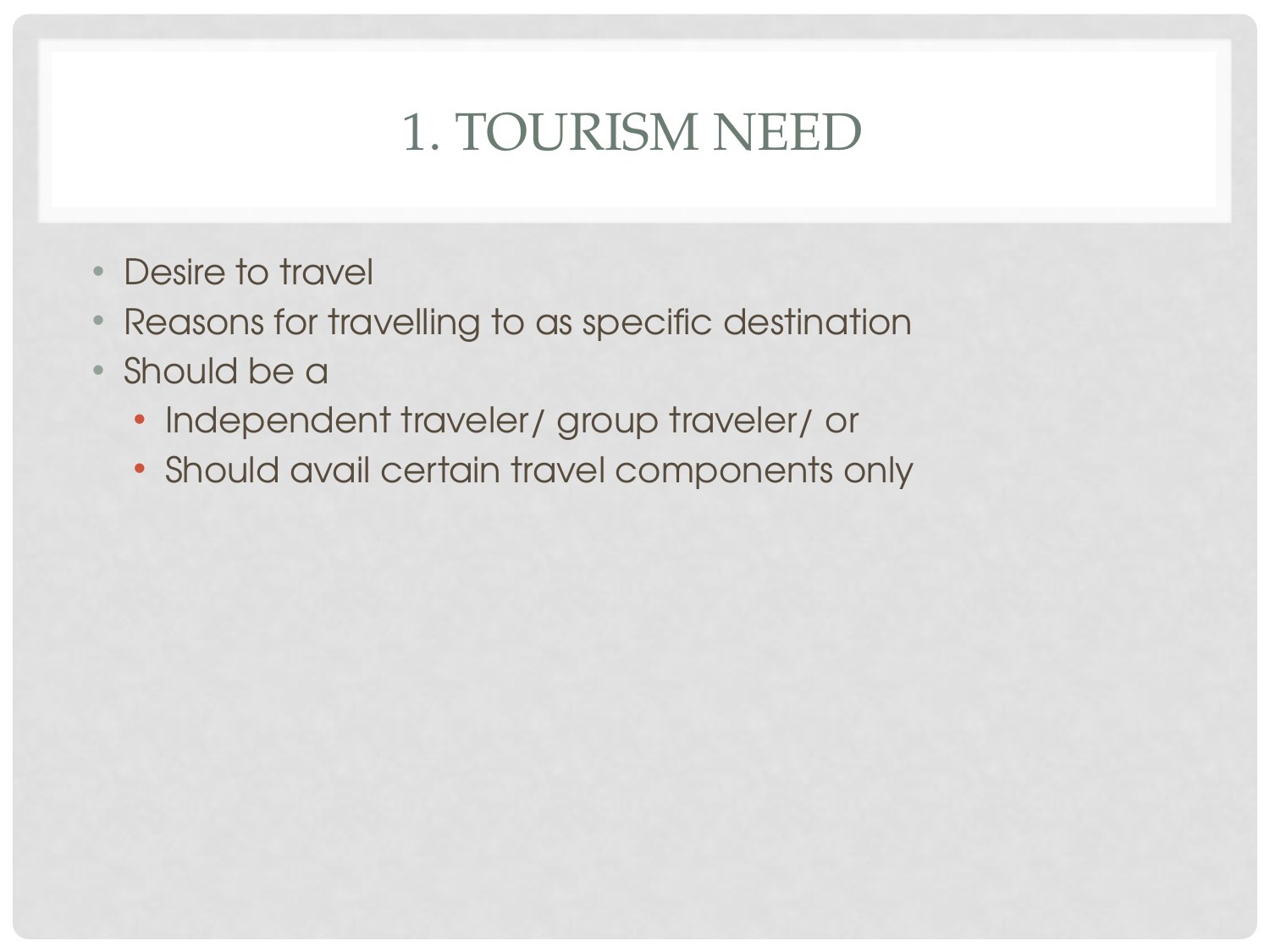

# 1. Tourism need
Desire to travel
Reasons for travelling to as specific destination
Should be a
Independent traveler/ group traveler/ or
Should avail certain travel components only